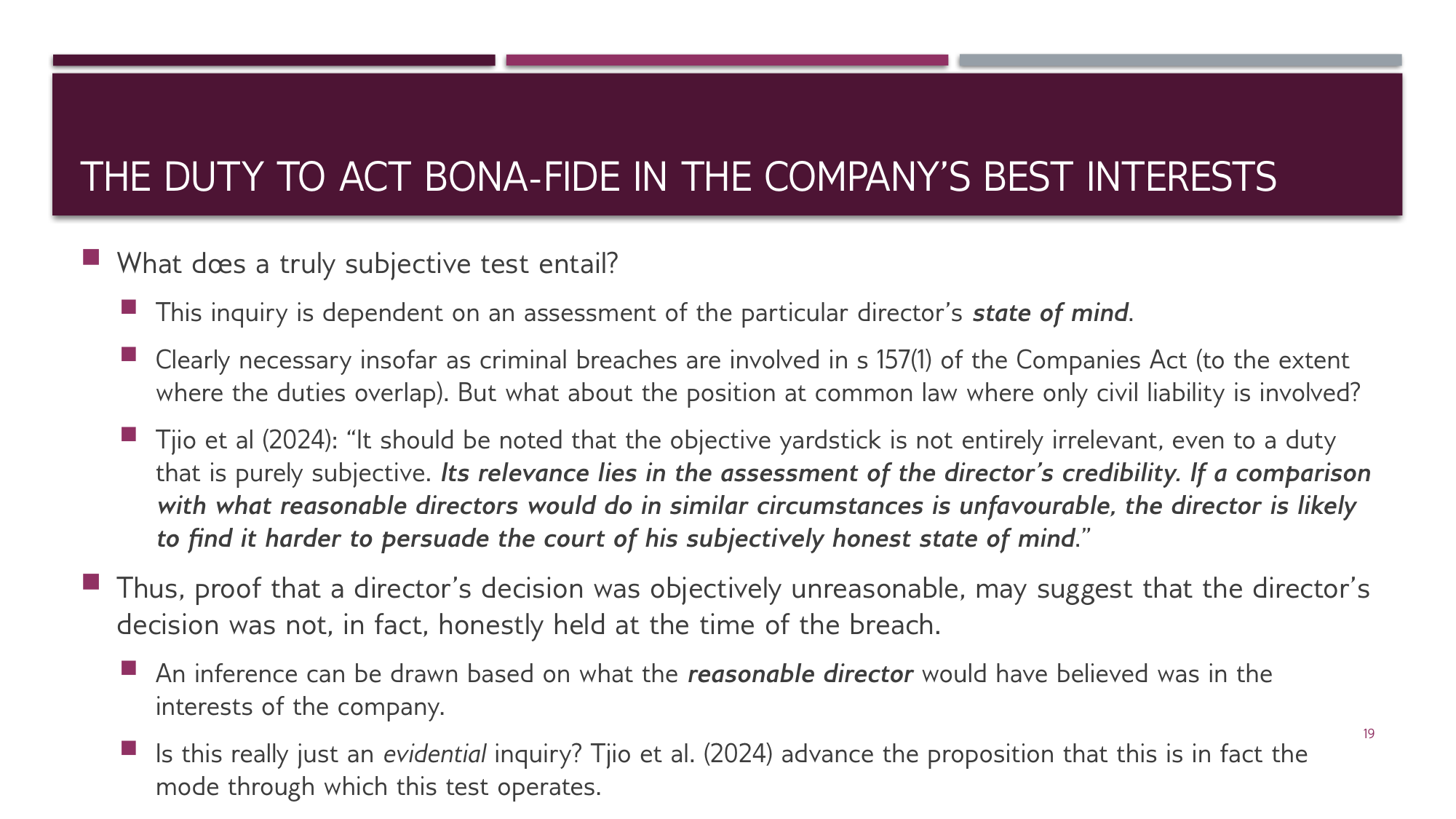

# The Duty to Act Bona-Fide in the Company’s Best Interests
What does a truly subjective test entail?
This inquiry is dependent on an assessment of the particular director’s state of mind.
Clearly necessary insofar as criminal breaches are involved in s 157(1) of the Companies Act (to the extent where the duties overlap). But what about the position at common law where only civil liability is involved?
Tjio et al (2024): “It should be noted that the objective yardstick is not entirely irrelevant, even to a duty that is purely subjective. Its relevance lies in the assessment of the director’s credibility. If a comparison with what reasonable directors would do in similar circumstances is unfavourable, the director is likely to find it harder to persuade the court of his subjectively honest state of mind.”
Thus, proof that a director’s decision was objectively unreasonable, may suggest that the director’s decision was not, in fact, honestly held at the time of the breach.
An inference can be drawn based on what the reasonable director would have believed was in the interests of the company.
Is this really just an evidential inquiry? Tjio et al. (2024) advance the proposition that this is in fact the mode through which this test operates.
19